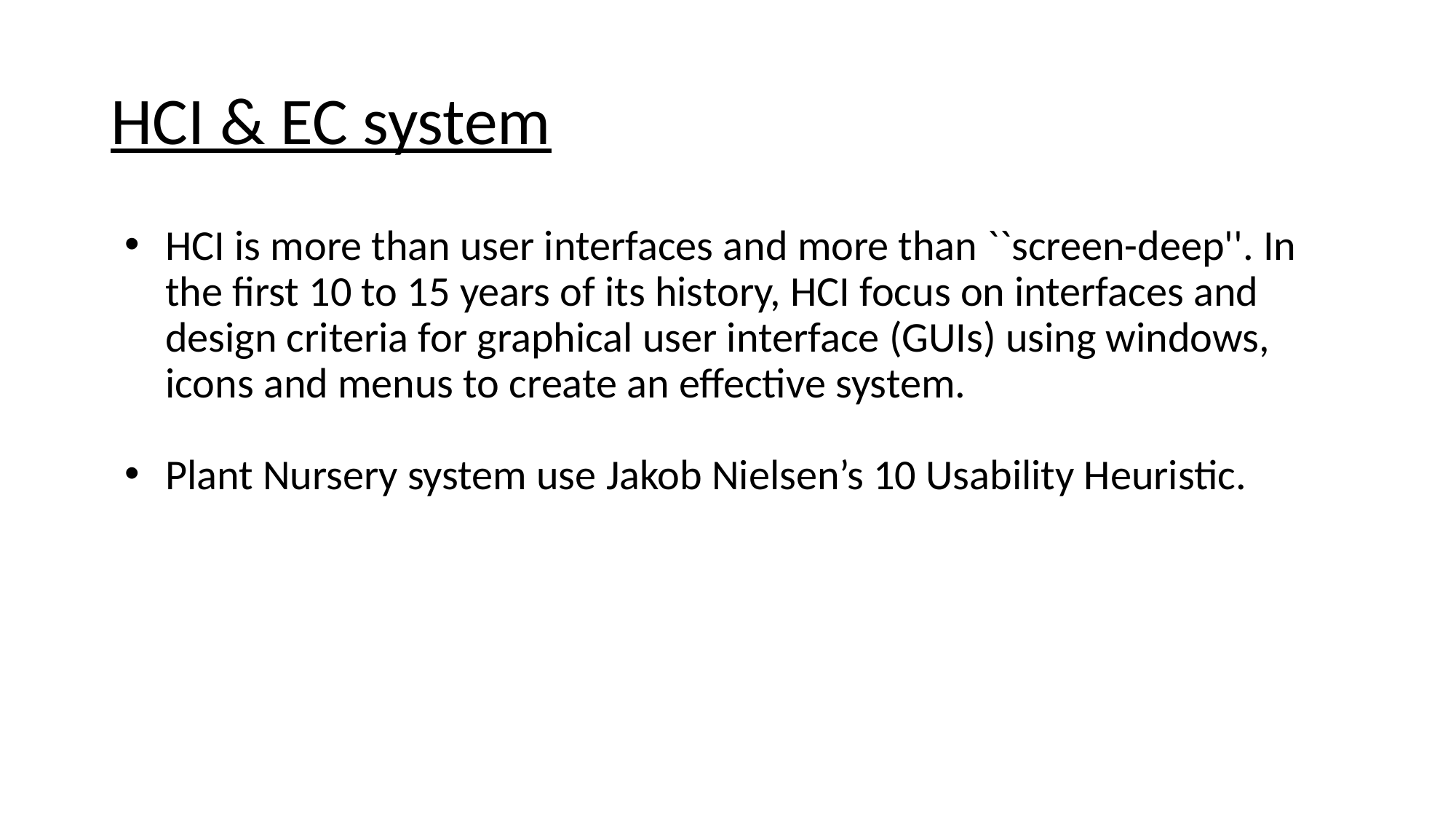

# HCI & EC system
HCI is more than user interfaces and more than ``screen-deep''. In the first 10 to 15 years of its history, HCI focus on interfaces and design criteria for graphical user interface (GUIs) using windows, icons and menus to create an effective system.

Plant Nursery system use Jakob Nielsen’s 10 Usability Heuristic.